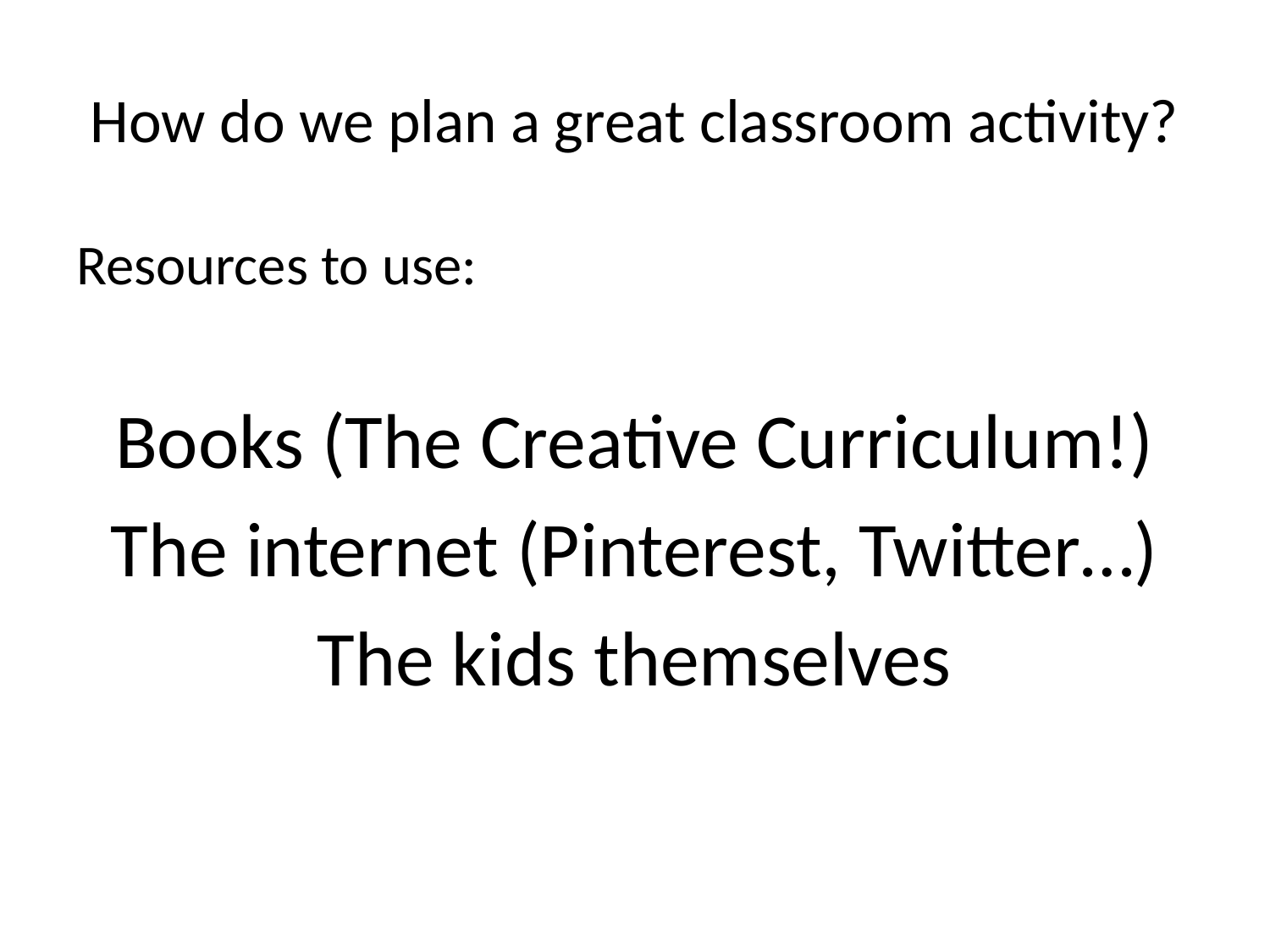

# How do we plan a great classroom activity?
Resources to use:

Books (The Creative Curriculum!)
The internet (Pinterest, Twitter…)
The kids themselves